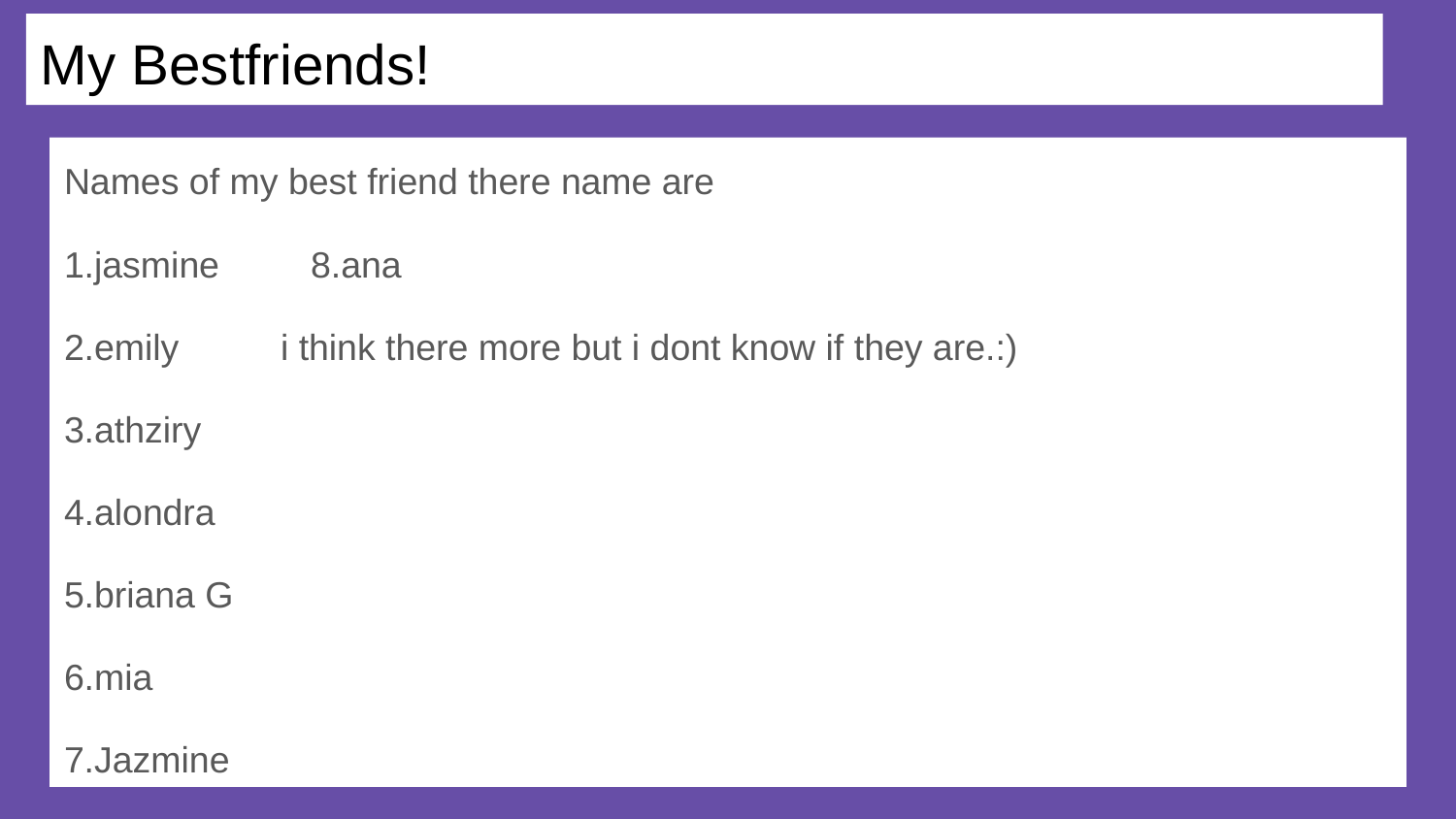

# My Bestfriends!
Names of my best friend there name are
1.jasmine         8.ana
2.emily          i think there more but i dont know if they are.:)
3.athziry
4.alondra
5.briana G
6.mia
7.Jazmine